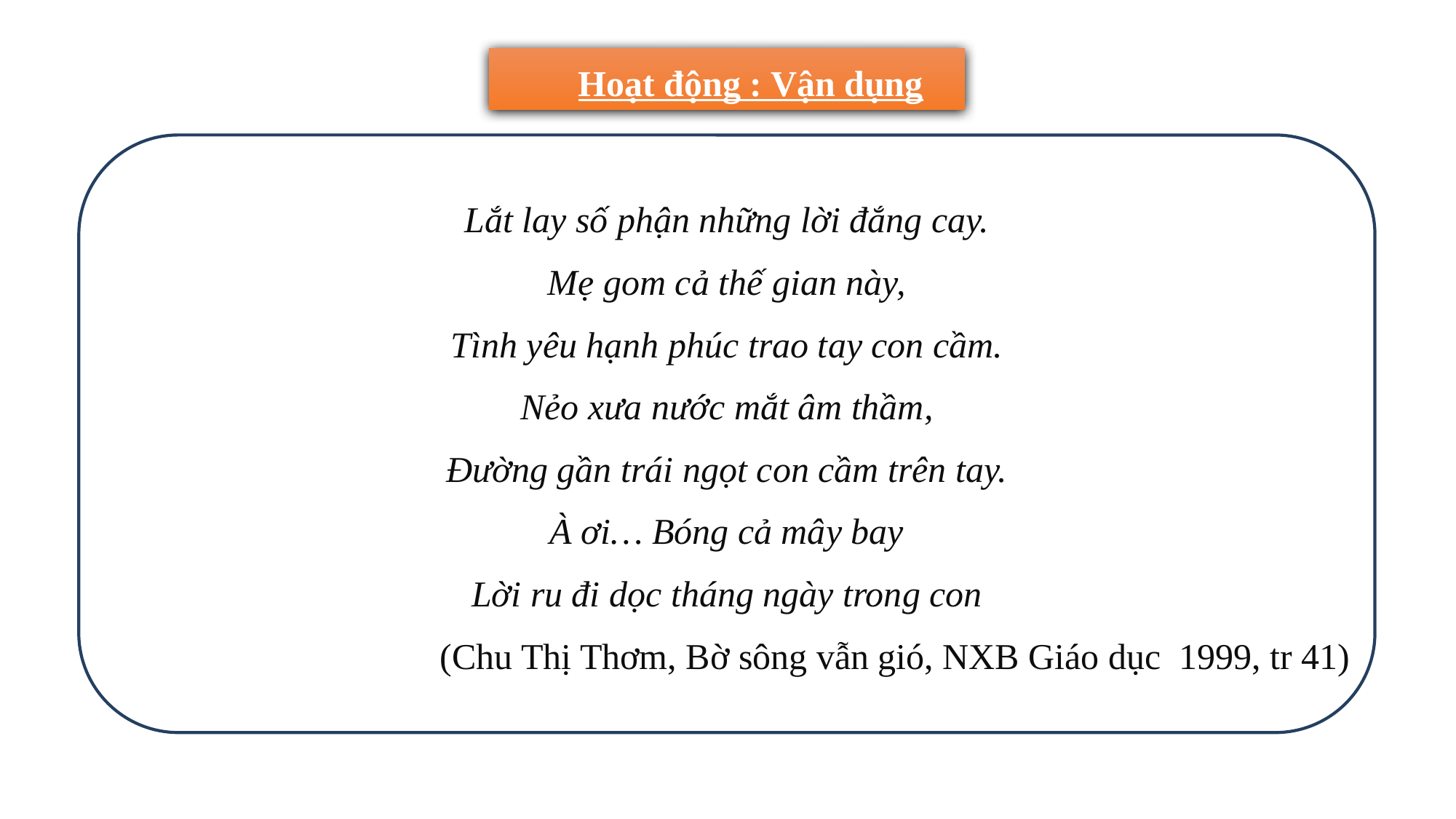

Hoạt động : Vận dụng

Lắt lay số phận những lời đắng cay.
Mẹ gom cả thế gian này,
Tình yêu hạnh phúc trao tay con cầm.
Nẻo xưa nước mắt âm thầm,
Đường gần trái ngọt con cầm trên tay.
À ơi… Bóng cả mây bay
Lời ru đi dọc tháng ngày trong con
                                       (Chu Thị Thơm, Bờ sông vẫn gió, NXB Giáo dục  1999, tr 41)